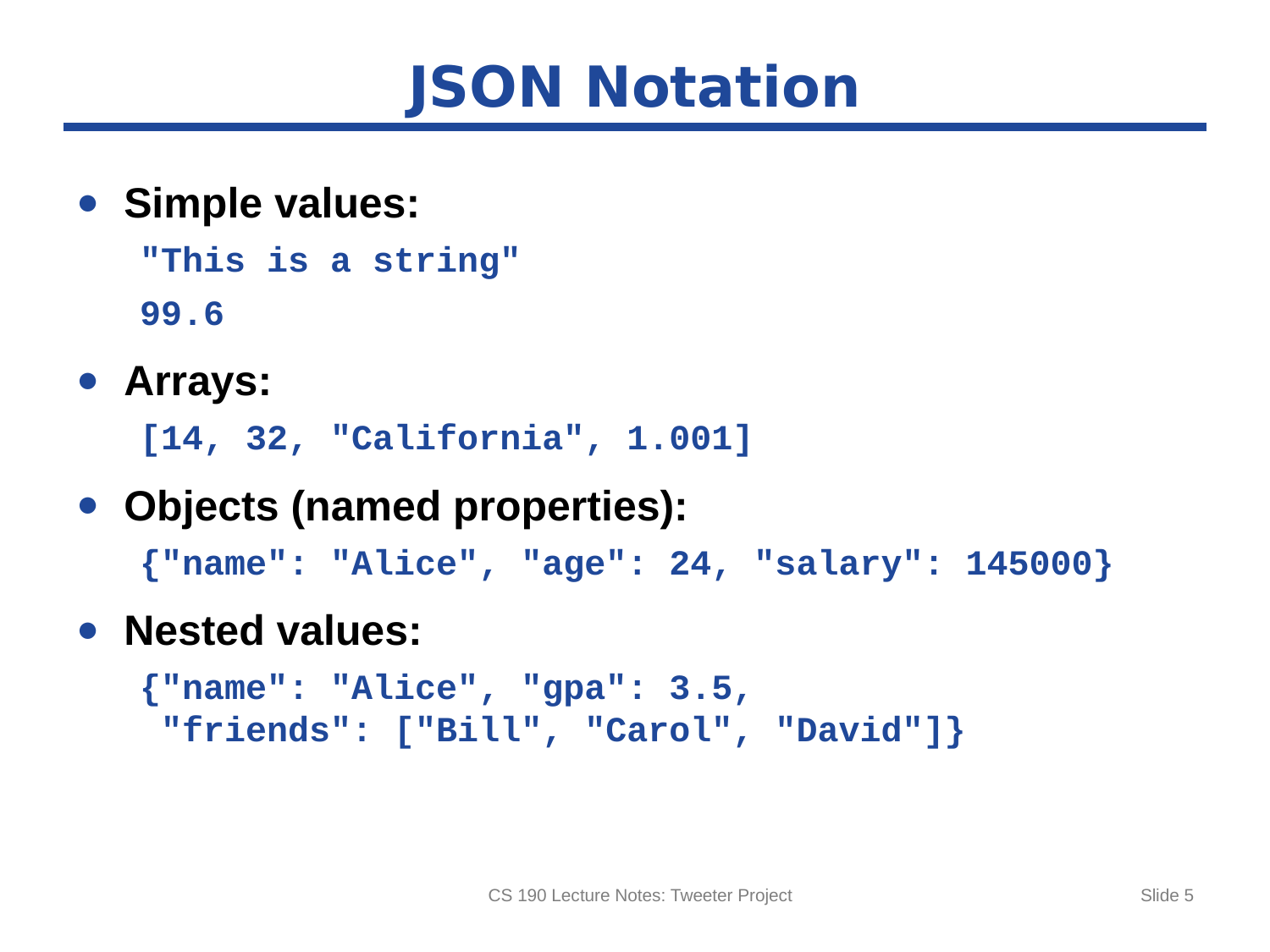

# JSON Notation
Simple values:
"This is a string"
99.6
Arrays:
[14, 32, "California", 1.001]
Objects (named properties):
{"name": "Alice", "age": 24, "salary": 145000}
Nested values:
{"name": "Alice", "gpa": 3.5,
 "friends": ["Bill", "Carol", "David"]}
CS 190 Lecture Notes: Tweeter Project
Slide 5